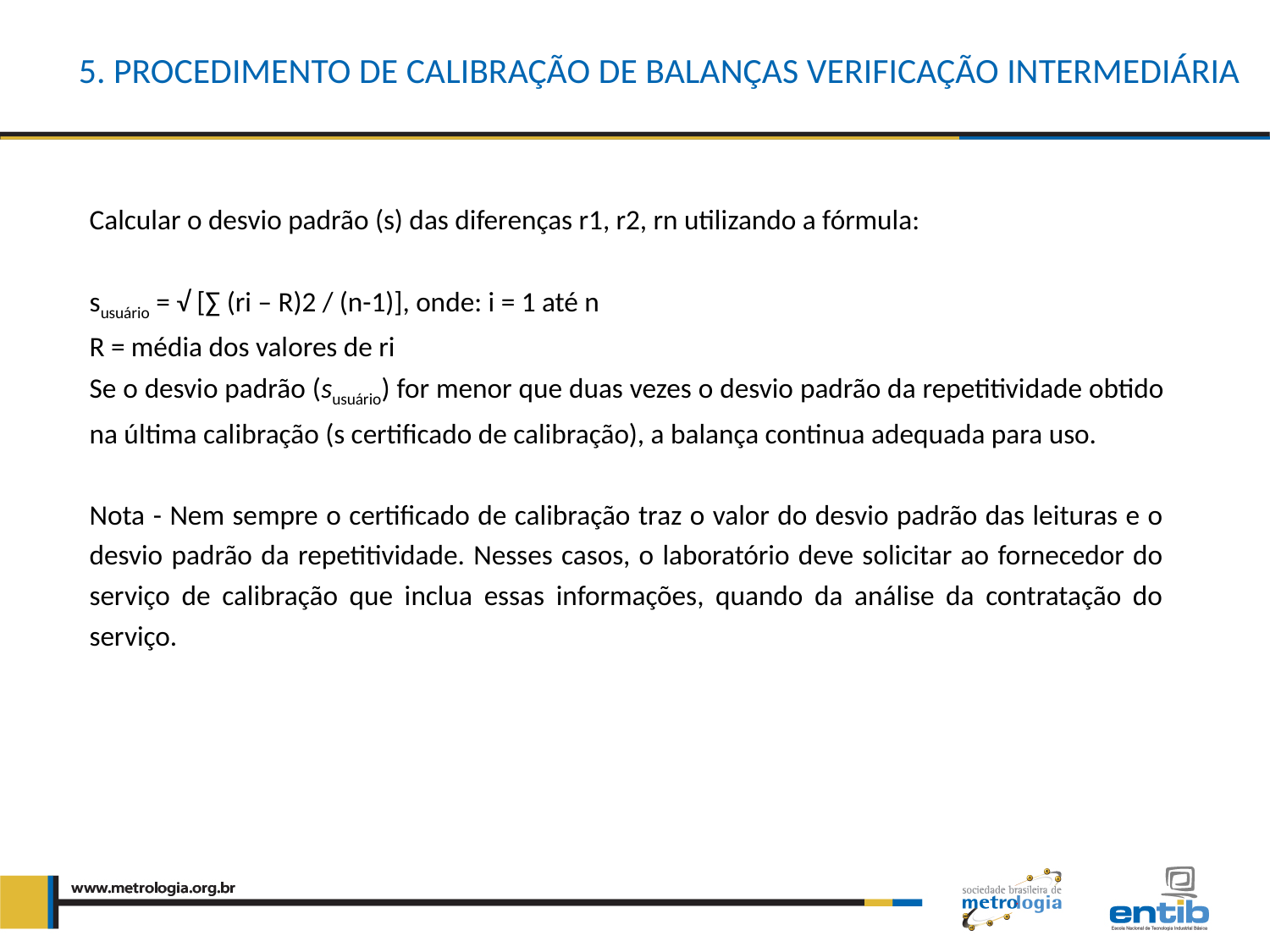

# 5. PROCEDIMENTO DE CALIBRAÇÃO DE BALANÇAS VERIFICAÇÃO INTERMEDIÁRIA

Calcular o desvio padrão (s) das diferenças r1, r2, rn utilizando a fórmula:
susuário = √ [∑ (ri – R)2 / (n-1)], onde: i = 1 até n
R = média dos valores de ri
Se o desvio padrão (susuário) for menor que duas vezes o desvio padrão da repetitividade obtido na última calibração (s certificado de calibração), a balança continua adequada para uso.

Nota - Nem sempre o certificado de calibração traz o valor do desvio padrão das leituras e o desvio padrão da repetitividade. Nesses casos, o laboratório deve solicitar ao fornecedor do serviço de calibração que inclua essas informações, quando da análise da contratação do serviço.